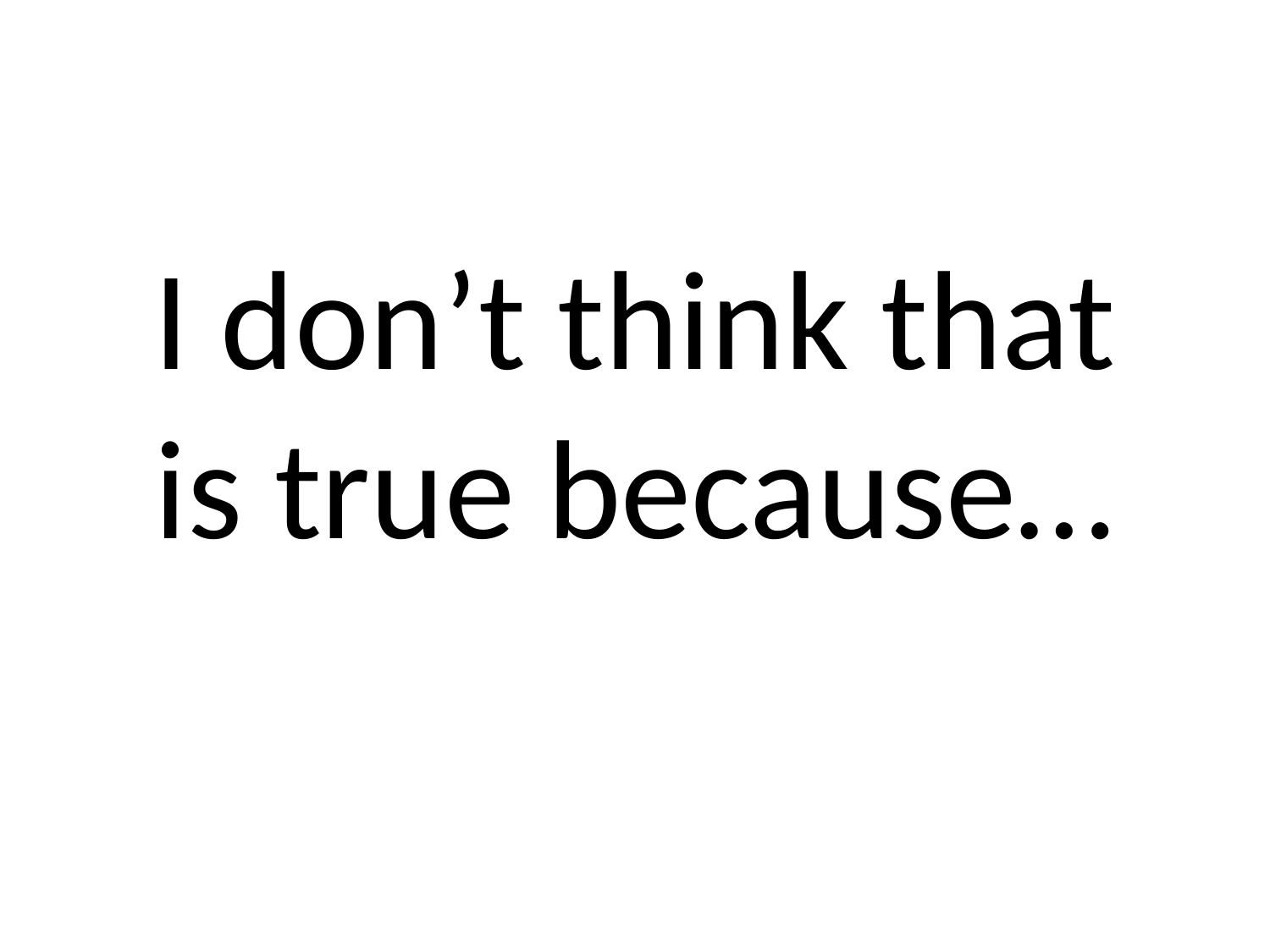

# I don’t think that is true because…